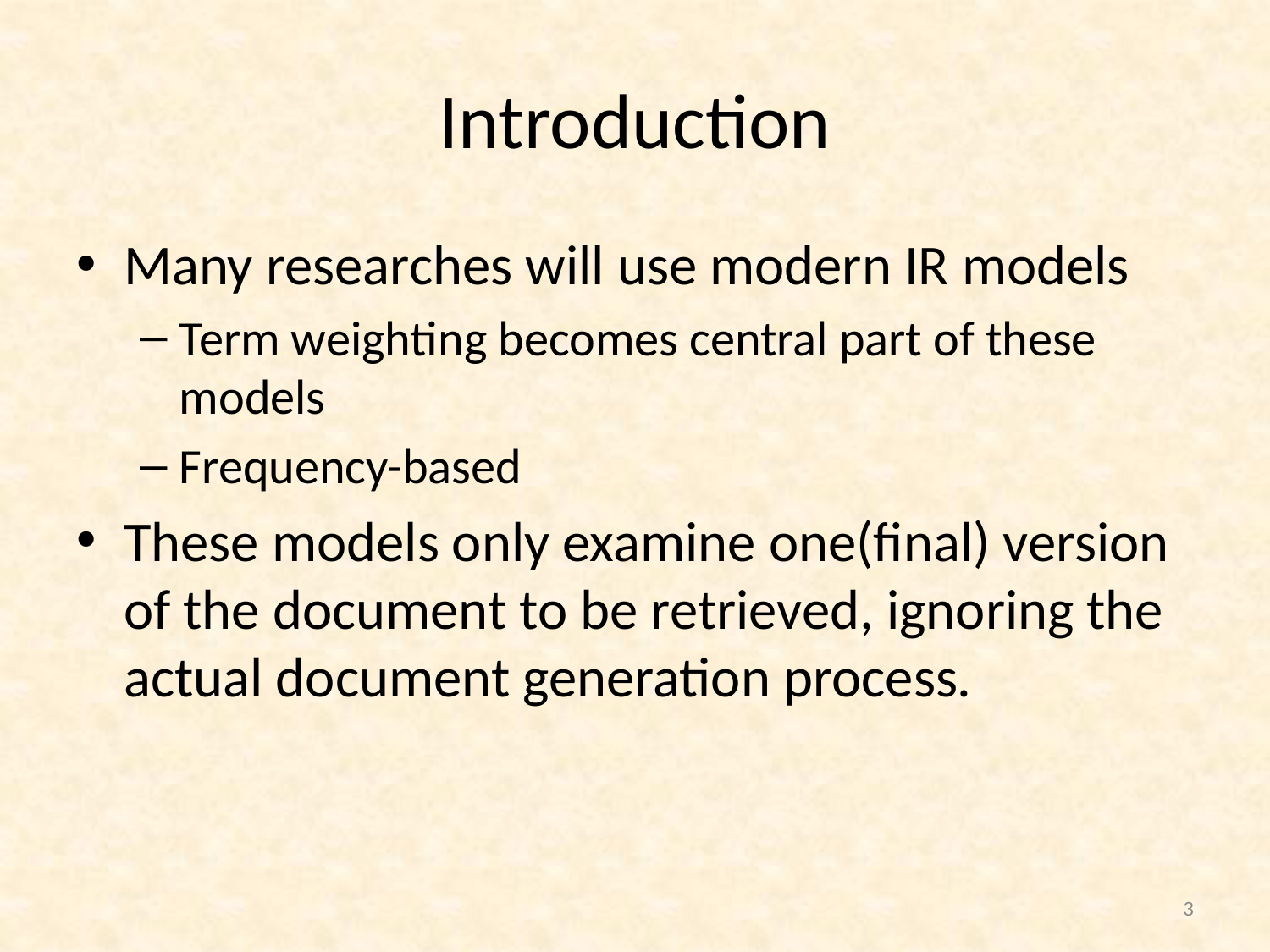

# Introduction
Many researches will use modern IR models
Term weighting becomes central part of these models
Frequency-based
These models only examine one(final) version of the document to be retrieved, ignoring the actual document generation process.
3